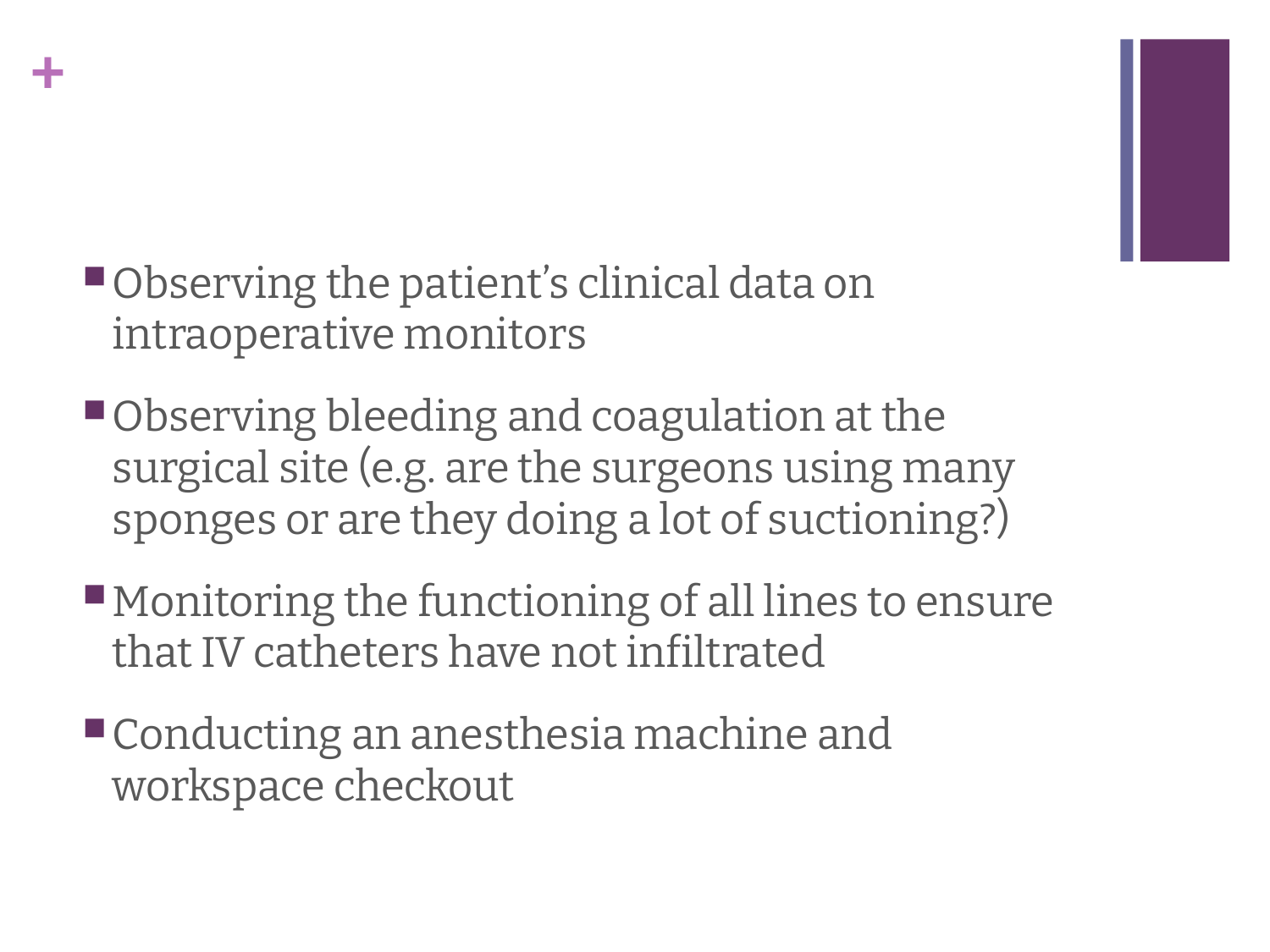

Observing the patient’s clinical data on intraoperative monitors
Observing bleeding and coagulation at the surgical site (e.g. are the surgeons using many sponges or are they doing a lot of suctioning?)
Monitoring the functioning of all lines to ensure that IV catheters have not infiltrated
Conducting an anesthesia machine and workspace checkout